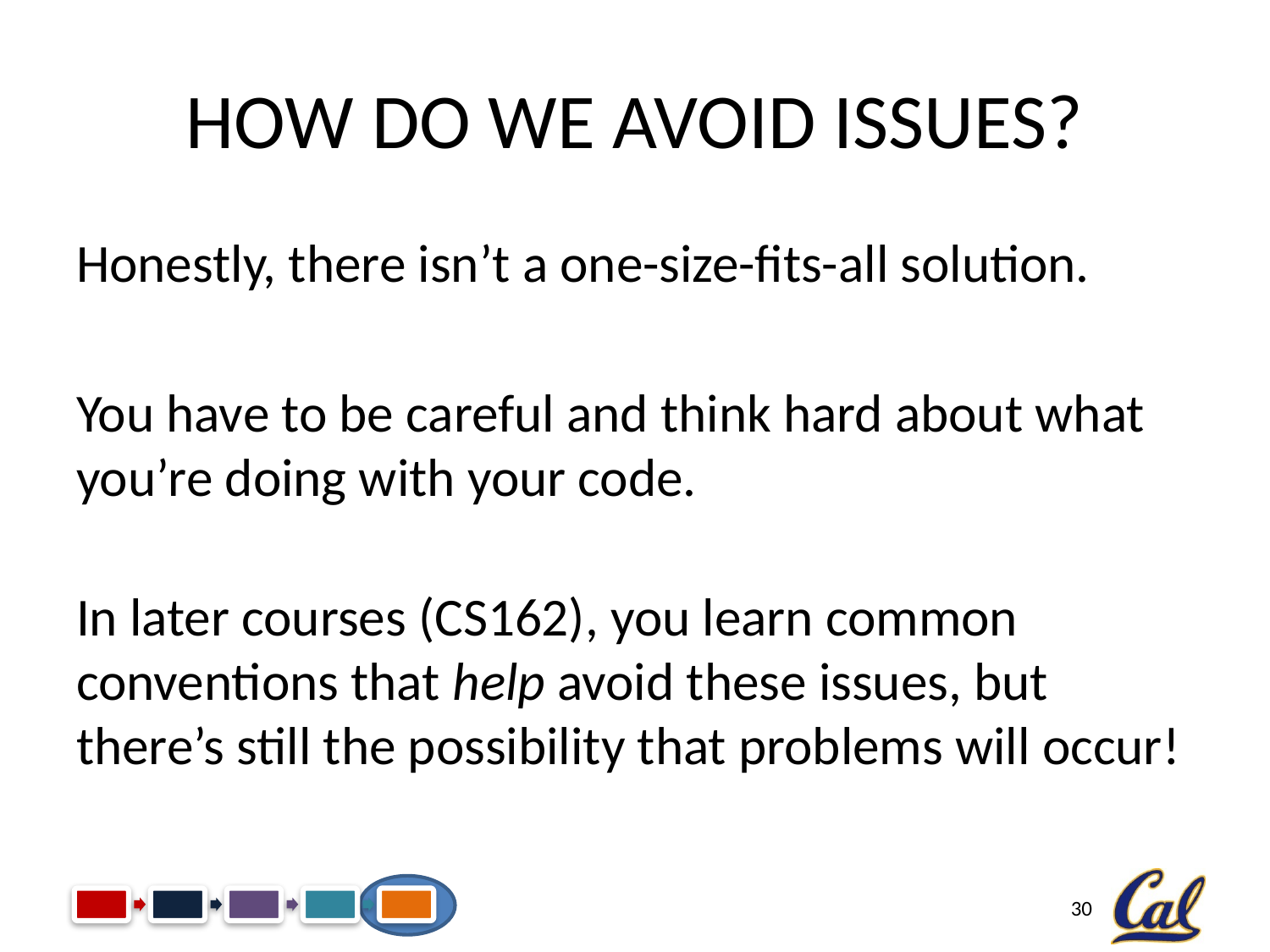

# How Do We Avoid Issues?
Honestly, there isn’t a one-size-fits-all solution.

You have to be careful and think hard about what you’re doing with your code.
In later courses (CS162), you learn common conventions that help avoid these issues, but there’s still the possibility that problems will occur!